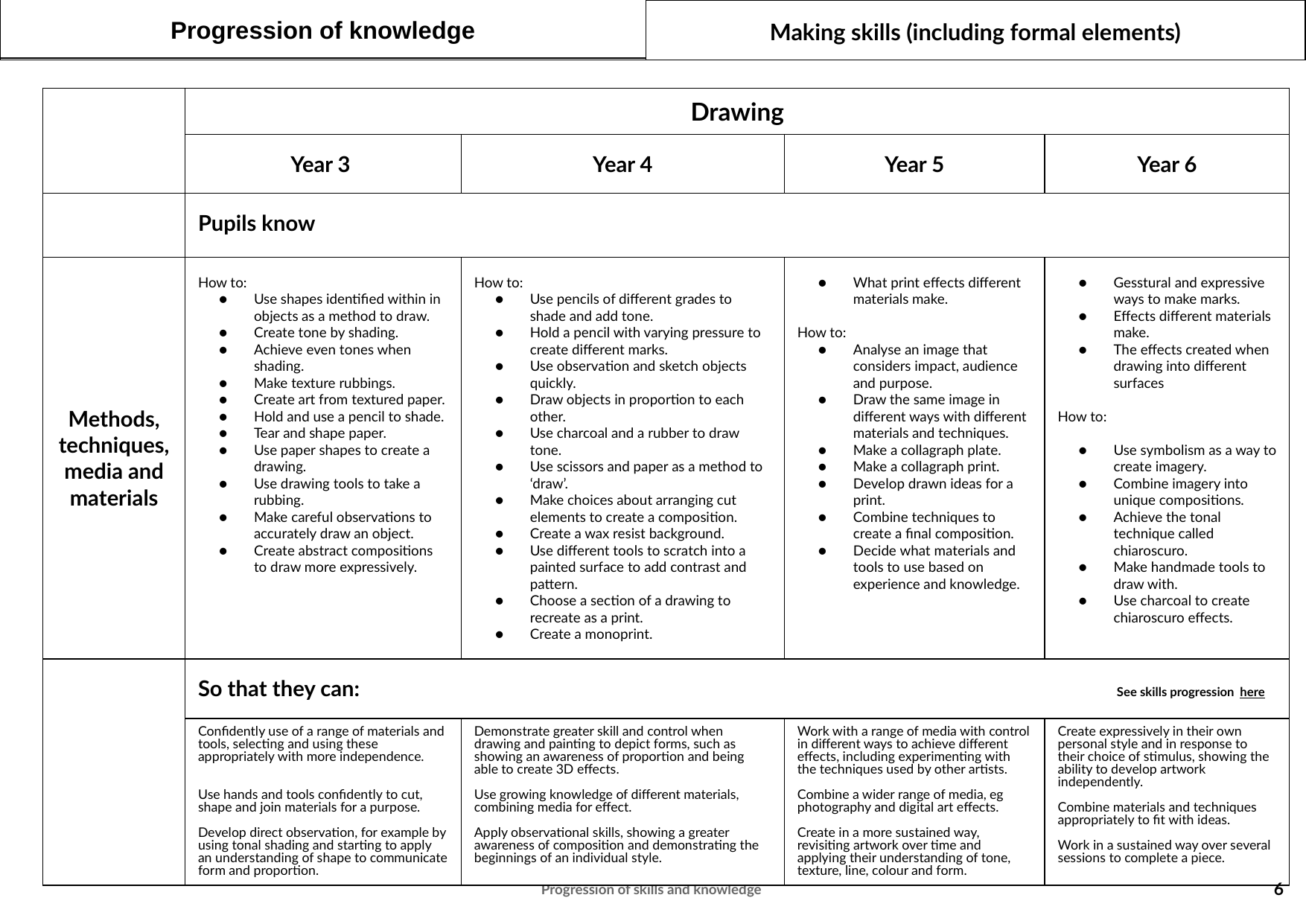

Progression of knowledge
Making skills (including formal elements)
|  | Drawing |  |  |  |
| --- | --- | --- | --- | --- |
|  | Year 3 | Year 4 | Year 5 | Year 6 |
|  | Pupils know |  |  |  |
| Methods, techniques, media and materials | How to: Use shapes identified within in objects as a method to draw. Create tone by shading. Achieve even tones when shading. Make texture rubbings. Create art from textured paper. Hold and use a pencil to shade. Tear and shape paper. Use paper shapes to create a drawing. Use drawing tools to take a rubbing. Make careful observations to accurately draw an object. Create abstract compositions to draw more expressively. | How to: Use pencils of different grades to shade and add tone. Hold a pencil with varying pressure to create different marks. Use observation and sketch objects quickly. Draw objects in proportion to each other. Use charcoal and a rubber to draw tone. Use scissors and paper as a method to ‘draw’. Make choices about arranging cut elements to create a composition. Create a wax resist background. Use different tools to scratch into a painted surface to add contrast and pattern. Choose a section of a drawing to recreate as a print. Create a monoprint. | What print effects different materials make. How to: Analyse an image that considers impact, audience and purpose. Draw the same image in different ways with different materials and techniques. Make a collagraph plate. Make a collagraph print. Develop drawn ideas for a print. Combine techniques to create a final composition. Decide what materials and tools to use based on experience and knowledge. | Gesstural and expressive ways to make marks. Effects different materials make. The effects created when drawing into different surfaces How to: Use symbolism as a way to create imagery. Combine imagery into unique compositions. Achieve the tonal technique called chiaroscuro. Make handmade tools to draw with. Use charcoal to create chiaroscuro effects. |
|  | So that they can: See skills progression here |  |  |  |
|  | Confidently use of a range of materials and tools, selecting and using these appropriately with more independence. Use hands and tools confidently to cut, shape and join materials for a purpose. Develop direct observation, for example by using tonal shading and starting to apply an understanding of shape to communicate form and proportion. | Demonstrate greater skill and control when drawing and painting to depict forms, such as showing an awareness of proportion and being able to create 3D effects. Use growing knowledge of different materials, combining media for effect. Apply observational skills, showing a greater awareness of composition and demonstrating the beginnings of an individual style. | Work with a range of media with control in different ways to achieve different effects, including experimenting with the techniques used by other artists. Combine a wider range of media, eg photography and digital art effects. Create in a more sustained way, revisiting artwork over time and applying their understanding of tone, texture, line, colour and form. | Create expressively in their own personal style and in response to their choice of stimulus, showing the ability to develop artwork independently. Combine materials and techniques appropriately to fit with ideas. Work in a sustained way over several sessions to complete a piece. |
6